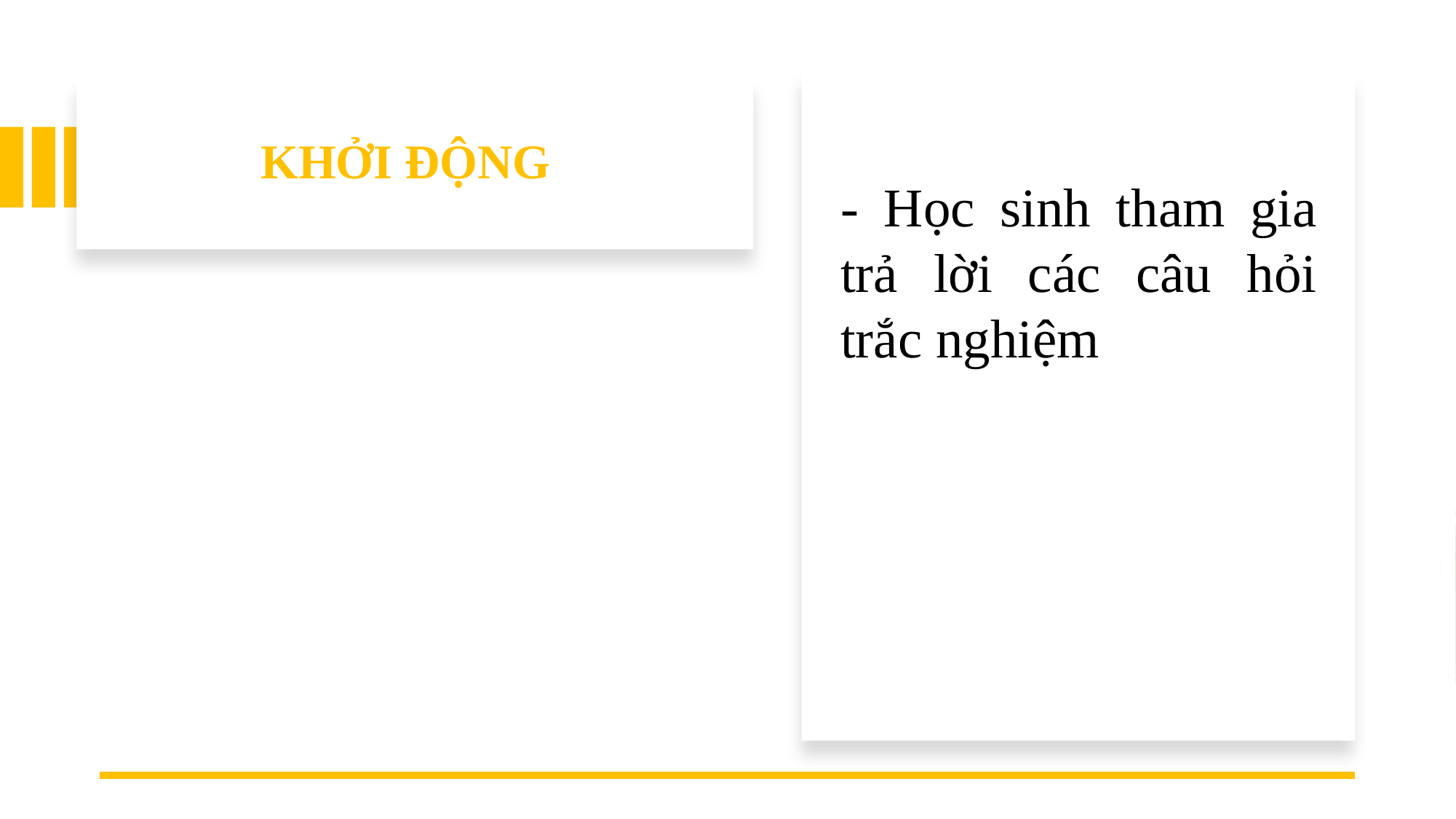

KHỞI ĐỘNG

- Học sinh tham gia trả lời các câu hỏi trắc nghiệm